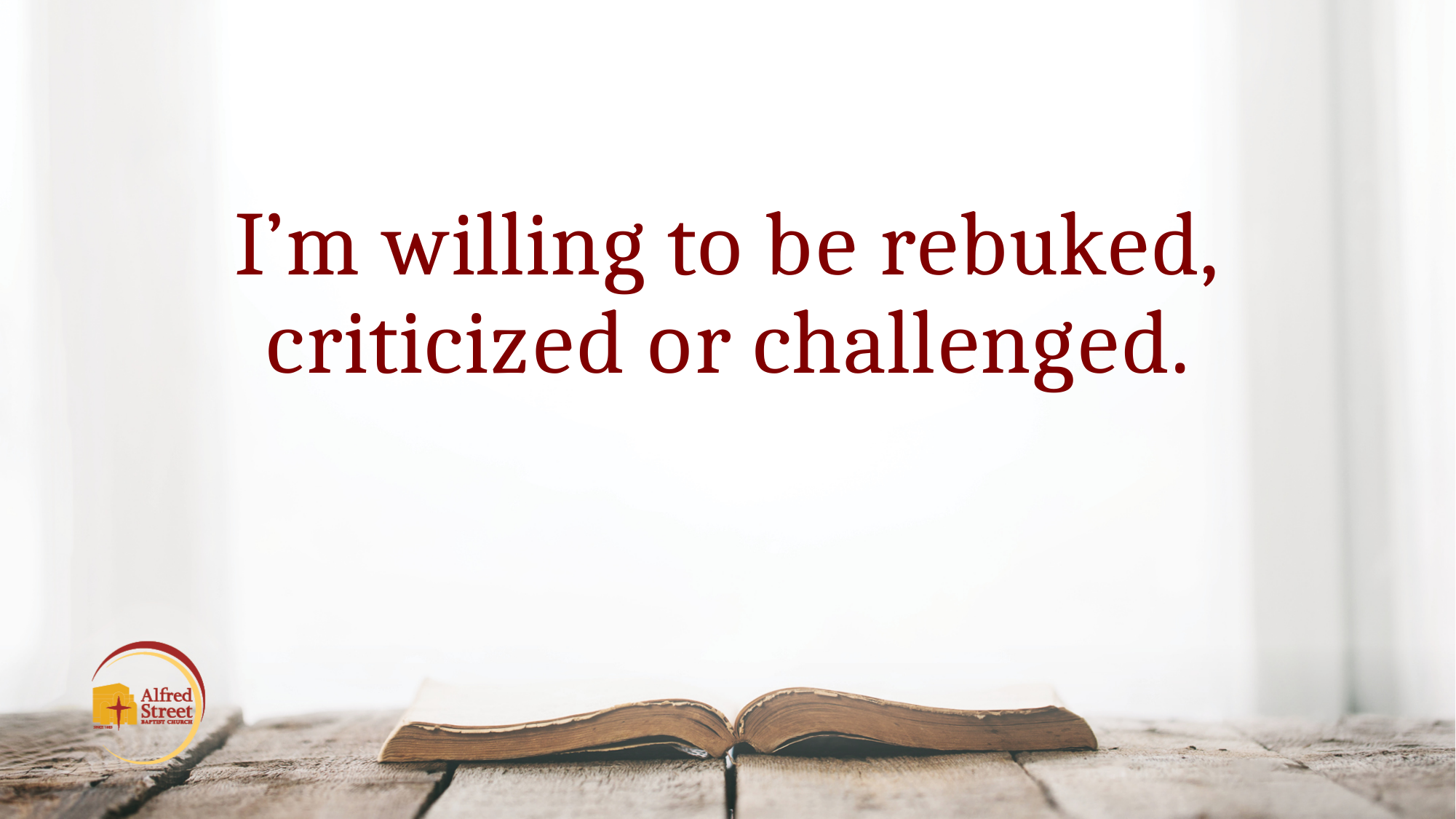

# I’m willing to be rebuked, criticized or challenged.